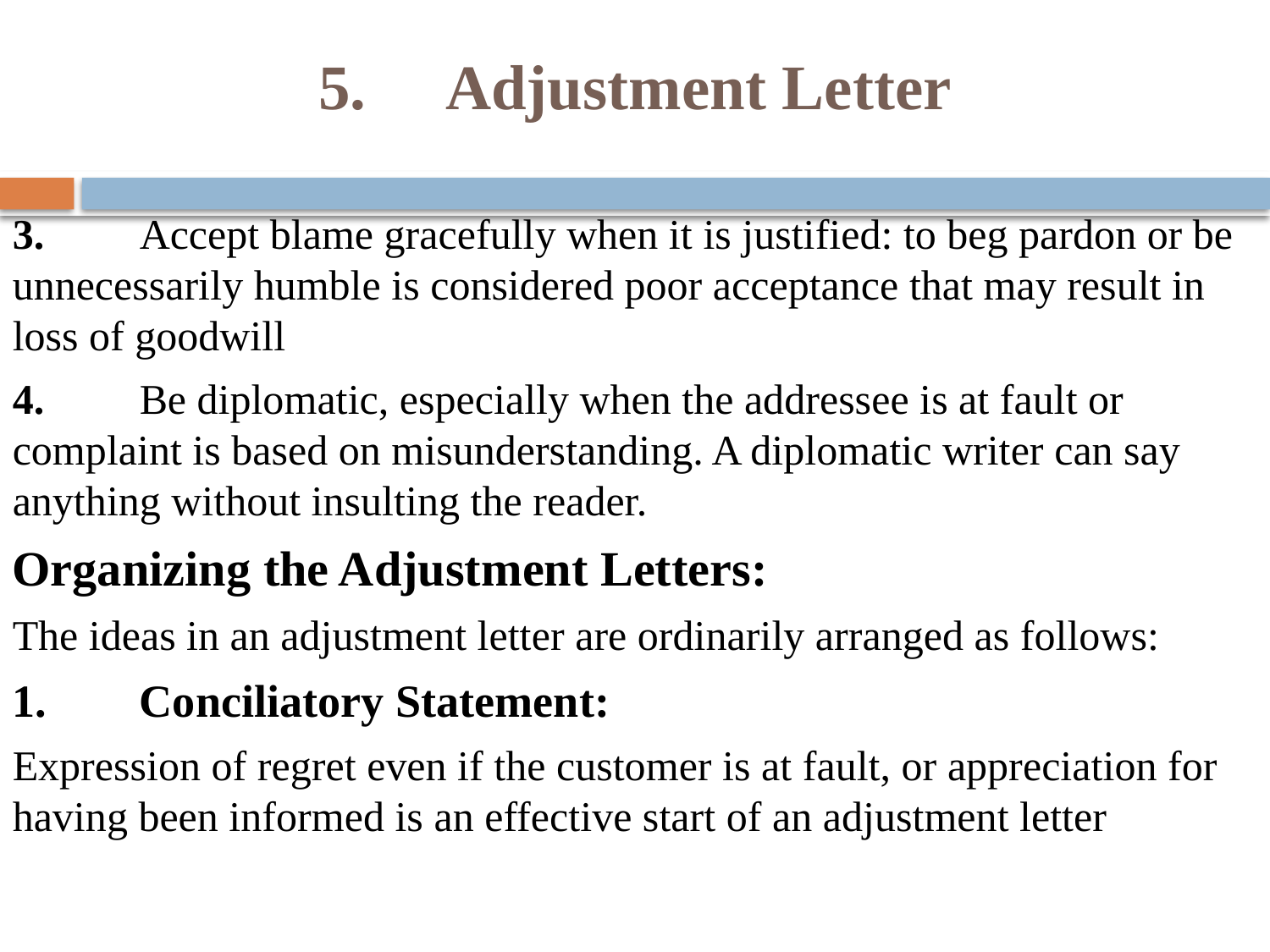

# 5.	Adjustment Letter
3. 	Accept blame gracefully when it is justified: to beg pardon or be unnecessarily humble is considered poor acceptance that may result in loss of goodwill
4.	Be diplomatic, especially when the addressee is at fault or complaint is based on misunderstanding. A diplomatic writer can say anything without insulting the reader.
Organizing the Adjustment Letters:
The ideas in an adjustment letter are ordinarily arranged as follows:
1.	Conciliatory Statement:
Expression of regret even if the customer is at fault, or appreciation for having been informed is an effective start of an adjustment letter